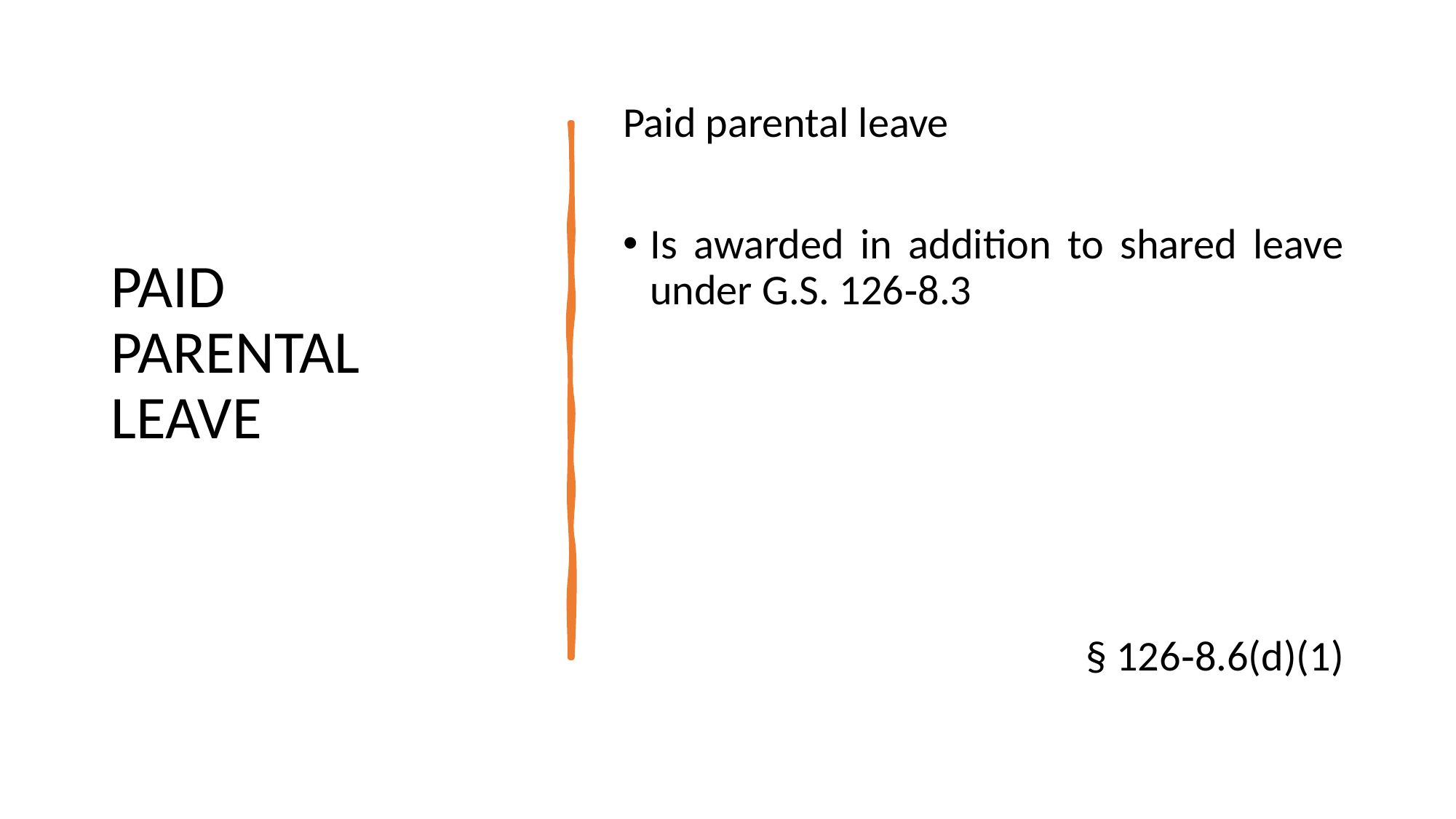

# PAID PARENTAL LEAVE
Paid parental leave

Is awarded in addition to shared leave under G.S. 126‑8.3

§ 126‑8.6(d)(1)